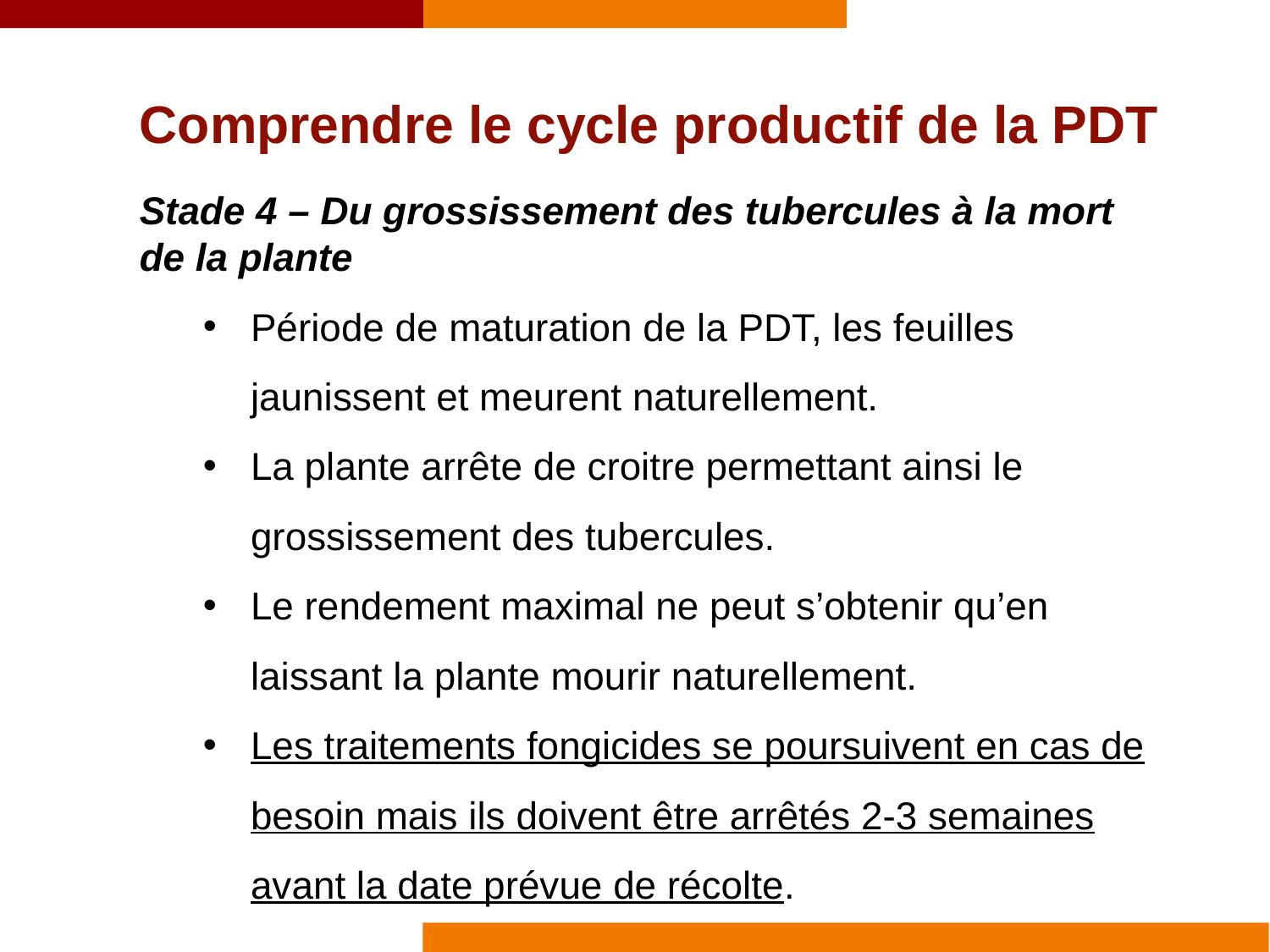

Comprendre le cycle productif de la PDT

Stade 4 – Du grossissement des tubercules à la mort de la plante
Période de maturation de la PDT, les feuilles jaunissent et meurent naturellement.
La plante arrête de croitre permettant ainsi le grossissement des tubercules.
Le rendement maximal ne peut s’obtenir qu’en laissant la plante mourir naturellement.
Les traitements fongicides se poursuivent en cas de besoin mais ils doivent être arrêtés 2-3 semaines avant la date prévue de récolte.